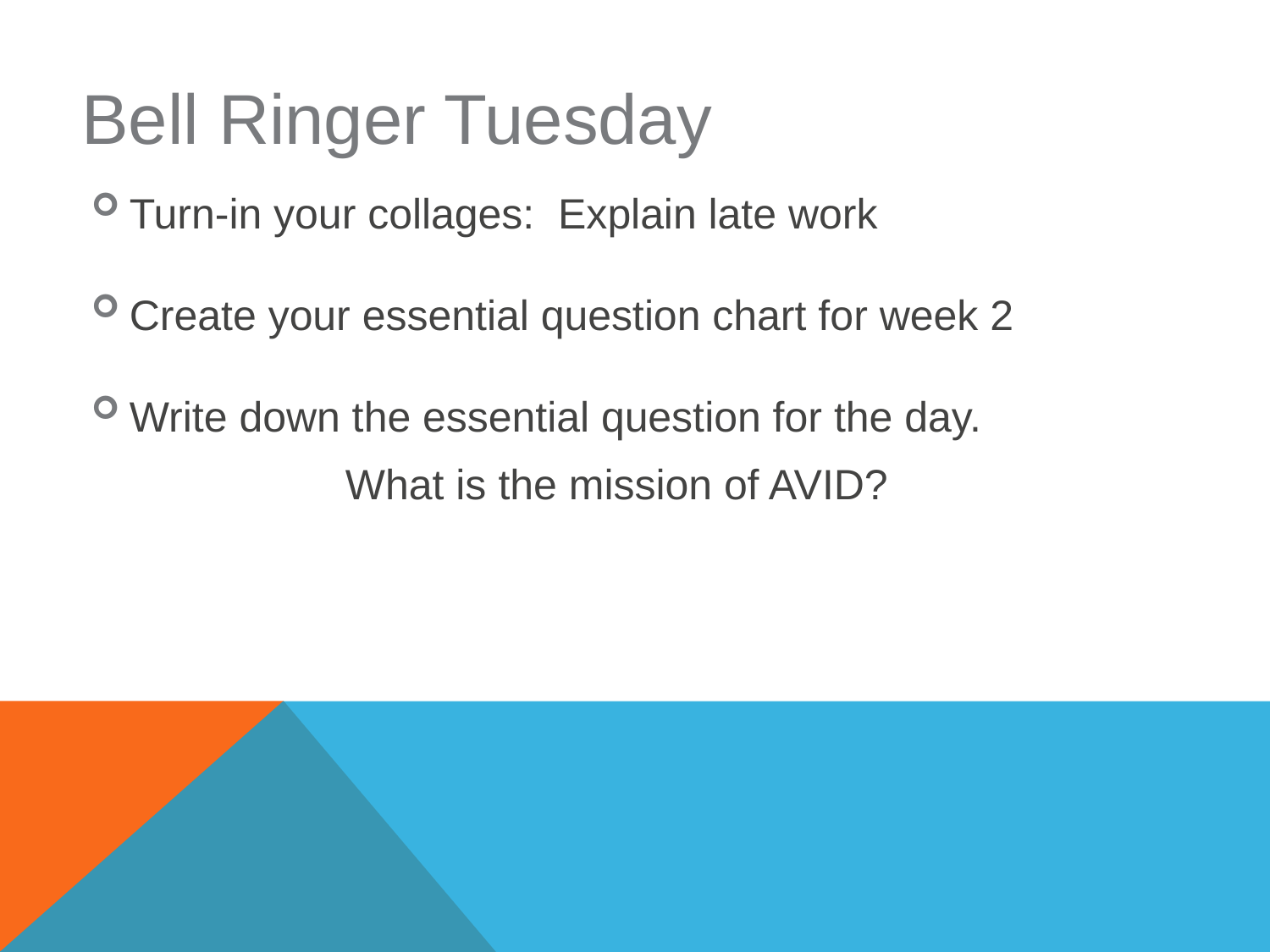

Bell Ringer Tuesday
Turn-in your collages:  Explain late work

Create your essential question chart for week 2

Write down the essential question for the day.

		What is the mission of AVID?